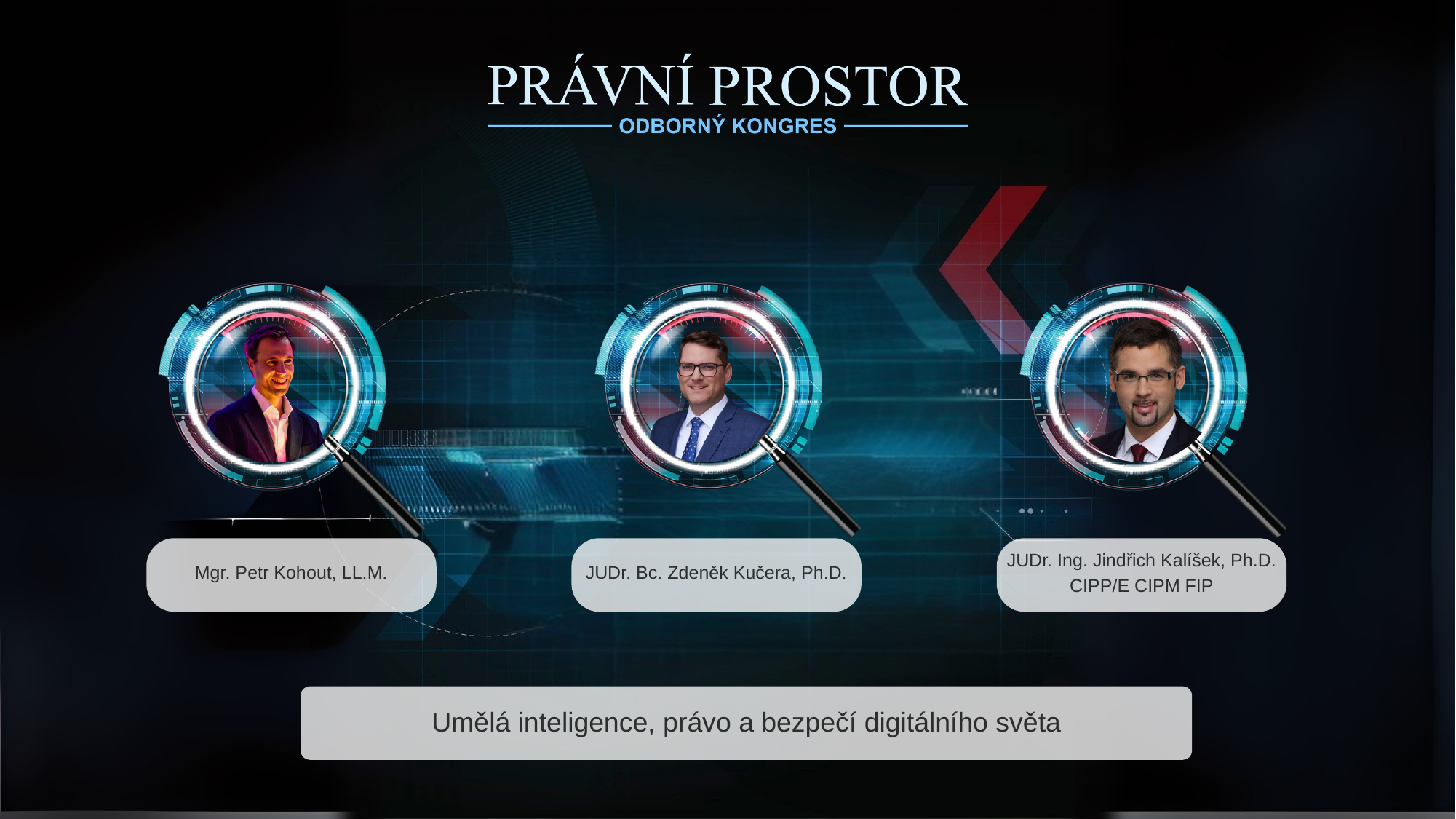

Mgr. Petr Kohout, LL.M.

JUDr. Bc. Zdeněk Kučera, Ph.D.

JUDr. Ing. Jindřich Kalíšek, Ph.D. CIPP/E CIPM FIP

Umělá inteligence, právo a bezpečí digitálního světa